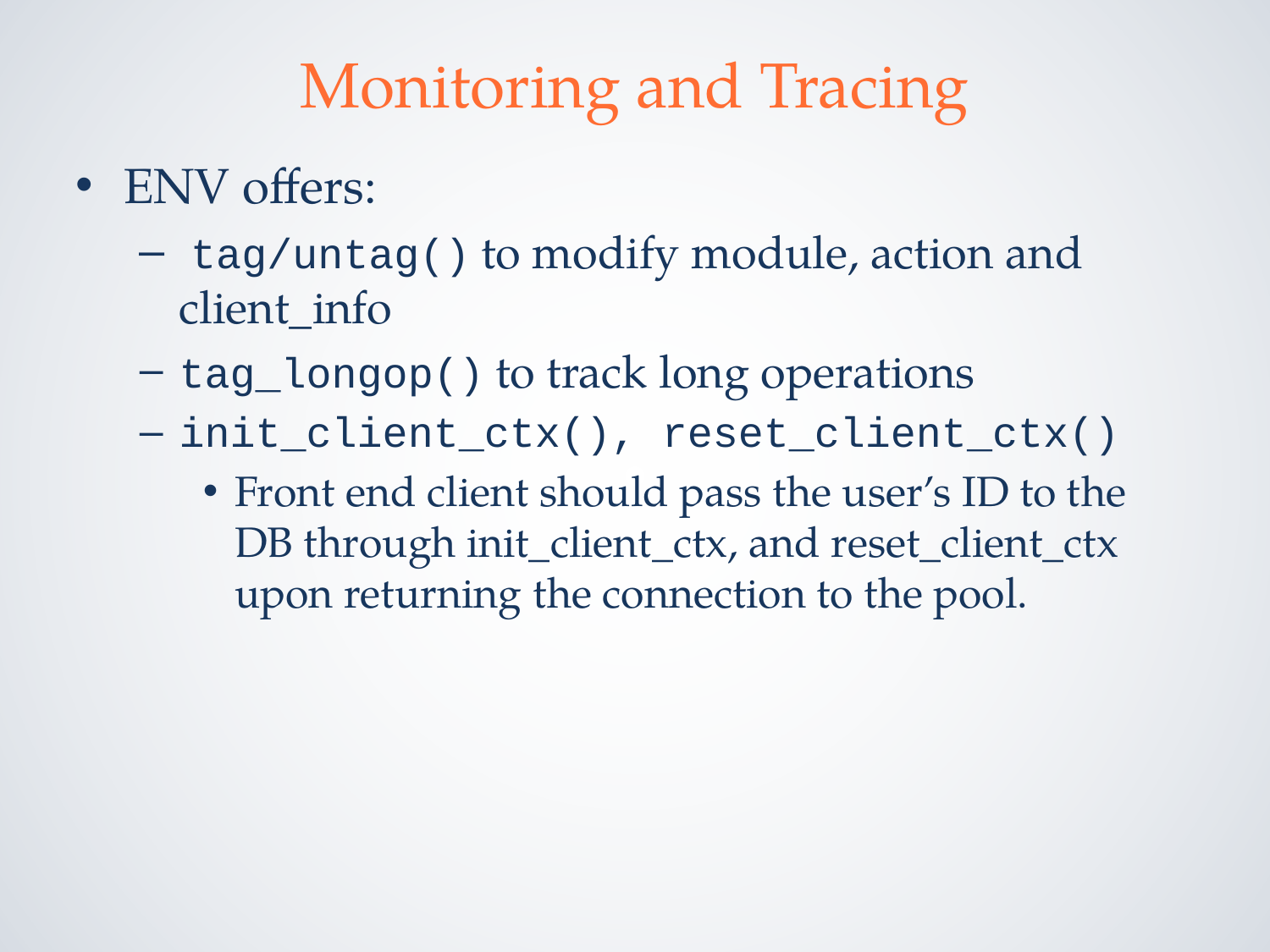

# Monitoring and Tracing
ENV offers:
 tag/untag() to modify module, action and client_info
tag_longop() to track long operations
init_client_ctx(), reset_client_ctx()
Front end client should pass the user’s ID to the DB through init_client_ctx, and reset_client_ctx upon returning the connection to the pool.